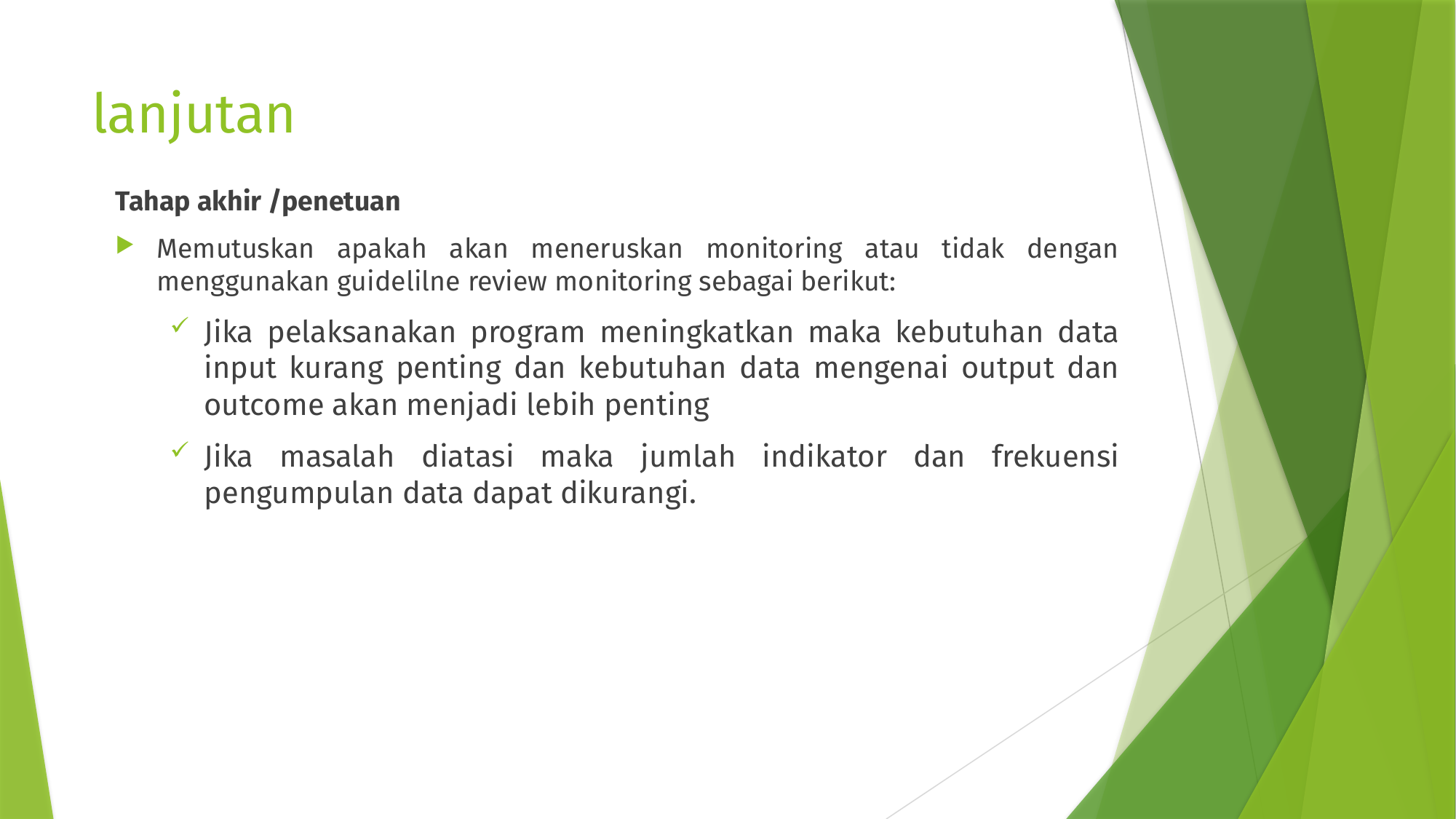

# lanjutan
Tahap akhir /penetuan
Memutuskan apakah akan meneruskan monitoring atau tidak dengan menggunakan guidelilne review monitoring sebagai berikut:
Jika pelaksanakan program meningkatkan maka kebutuhan data input kurang penting dan kebutuhan data mengenai output dan outcome akan menjadi lebih penting
Jika masalah diatasi maka jumlah indikator dan frekuensi pengumpulan data dapat dikurangi.